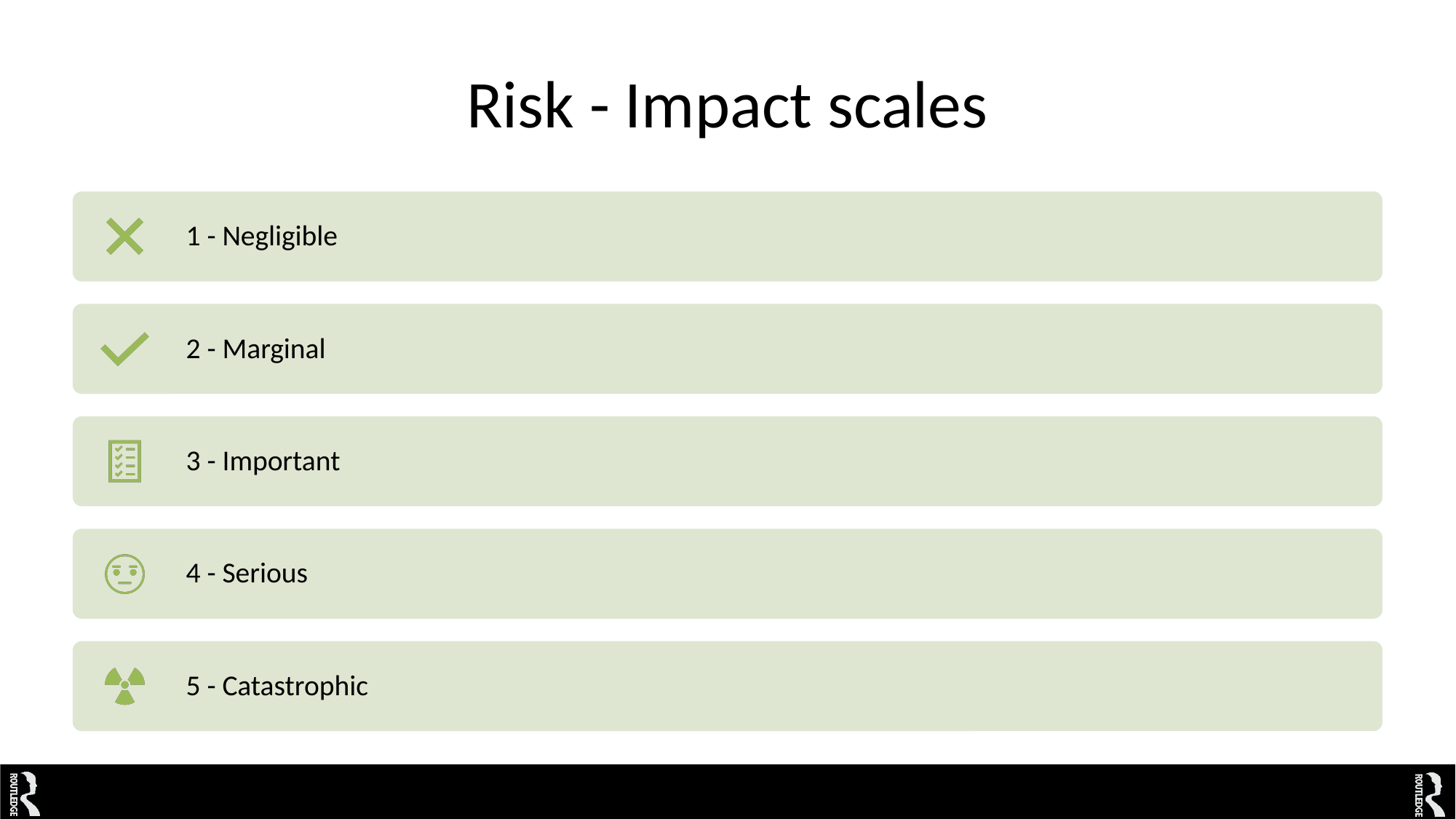

# Risk - Impact scales
1 - Negligible
2 - Marginal
3 - Important
4 - Serious
5 - Catastrophic